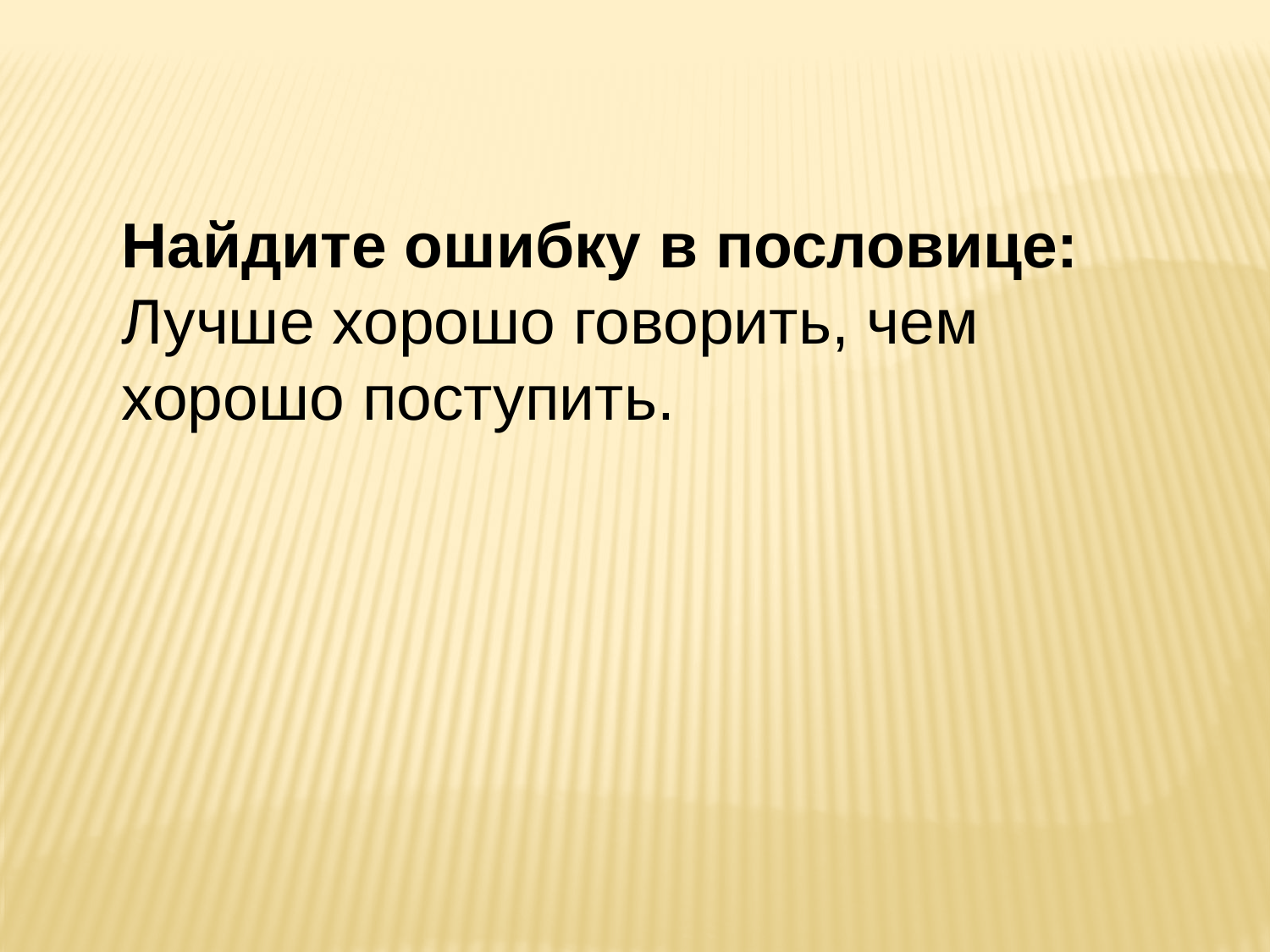

Найдите ошибку в пословице: Лучше хорошо говорить, чем хорошо поступить.